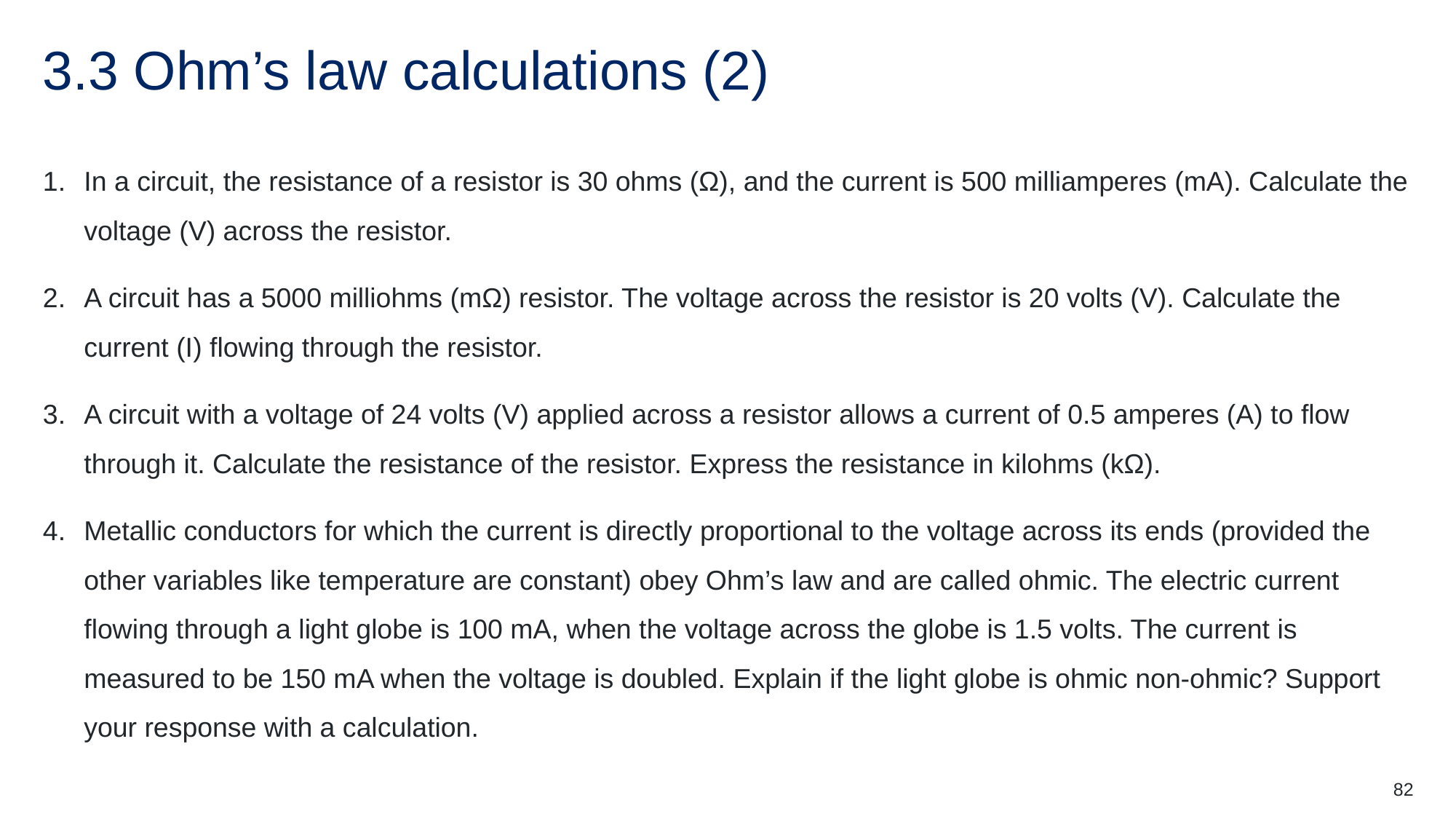

# 3.3 Ohm’s law calculations (2)
In a circuit, the resistance of a resistor is 30 ohms (Ω), and the current is 500 milliamperes (mA). Calculate the voltage (V) across the resistor.
A circuit has a 5000 milliohms (mΩ) resistor. The voltage across the resistor is 20 volts (V). Calculate the current (I) flowing through the resistor.
A circuit with a voltage of 24 volts (V) applied across a resistor allows a current of 0.5 amperes (A) to flow through it. Calculate the resistance of the resistor. Express the resistance in kilohms (kΩ).
Metallic conductors for which the current is directly proportional to the voltage across its ends (provided the other variables like temperature are constant) obey Ohm’s law and are called ohmic. The electric current flowing through a light globe is 100 mA, when the voltage across the globe is 1.5 volts. The current is measured to be 150 mA when the voltage is doubled. Explain if the light globe is ohmic non-ohmic? Support your response with a calculation.
82